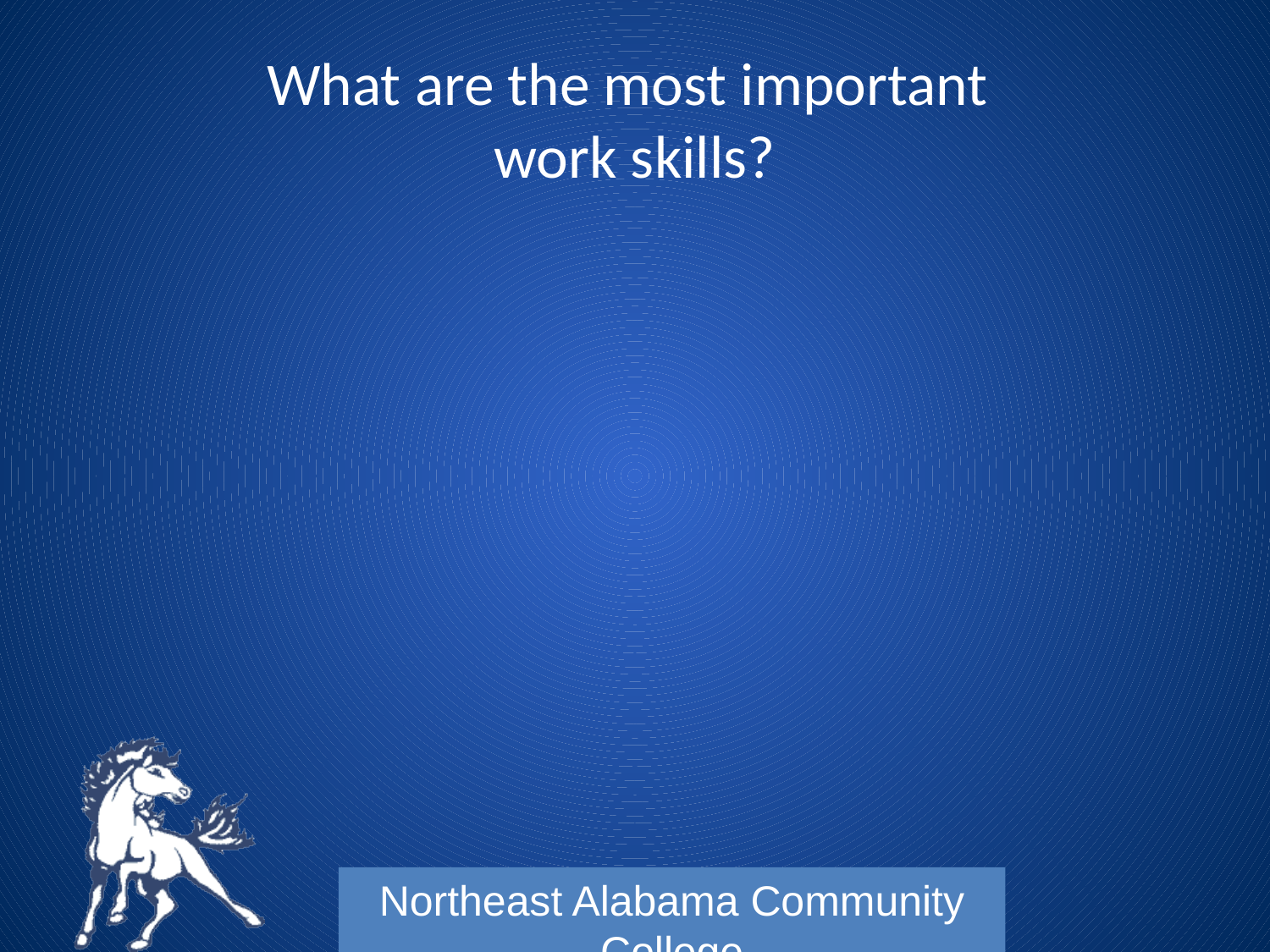

# What are the most important work skills?